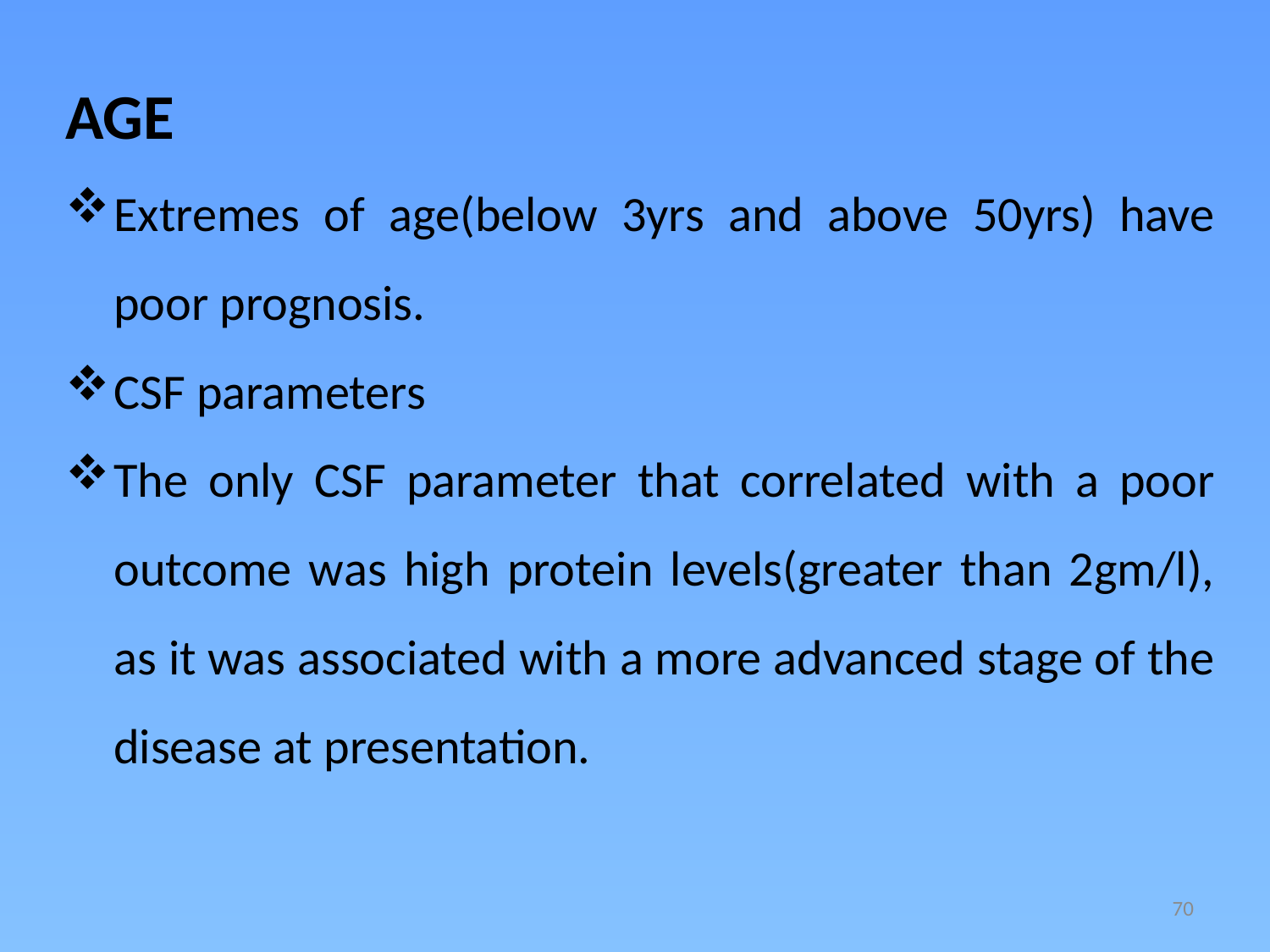

AGE
Extremes of age(below 3yrs and above 50yrs) have poor prognosis.
CSF parameters
The only CSF parameter that correlated with a poor outcome was high protein levels(greater than 2gm/l), as it was associated with a more advanced stage of the disease at presentation.

70